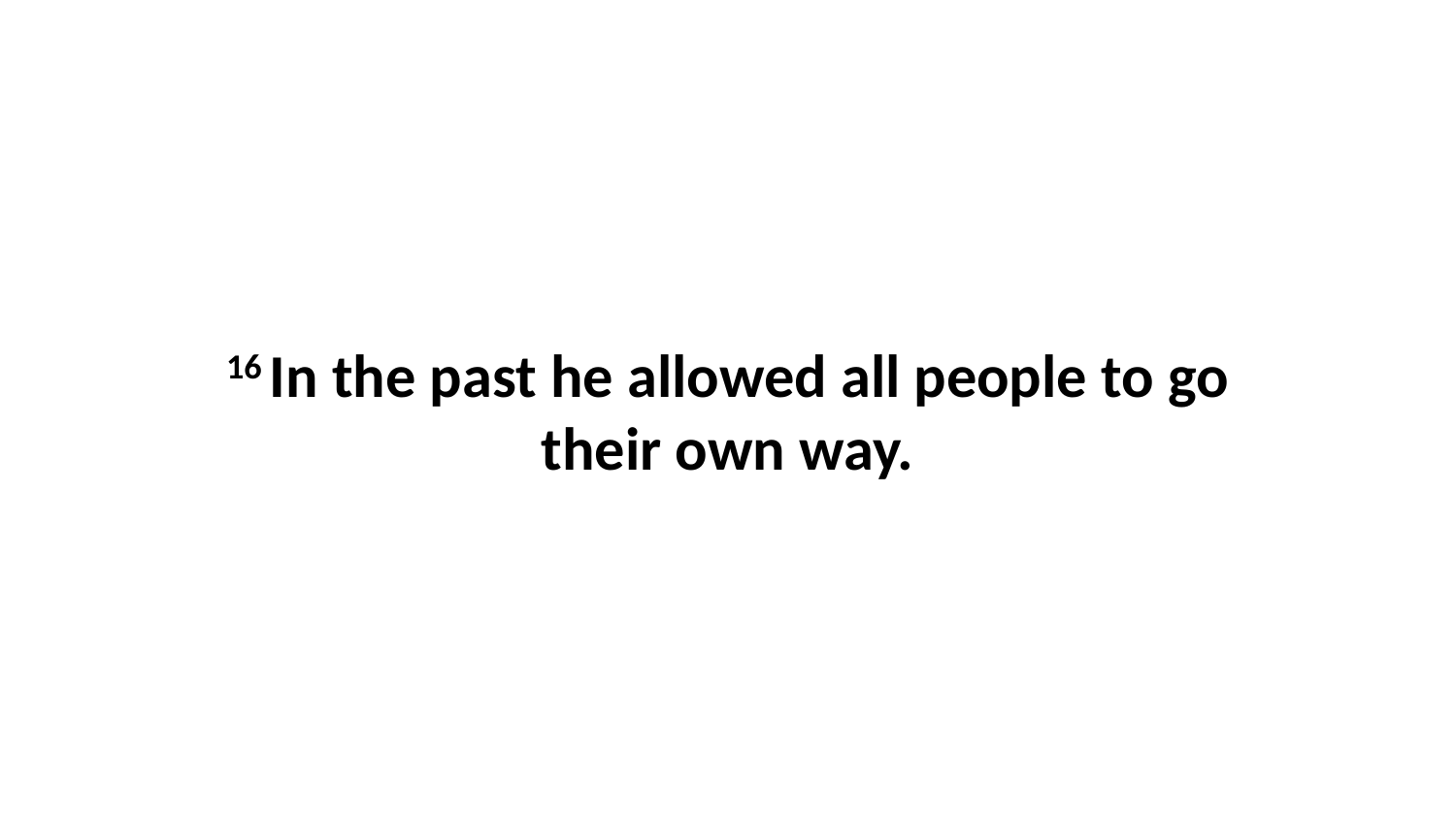

16 In the past he allowed all people to go their own way.